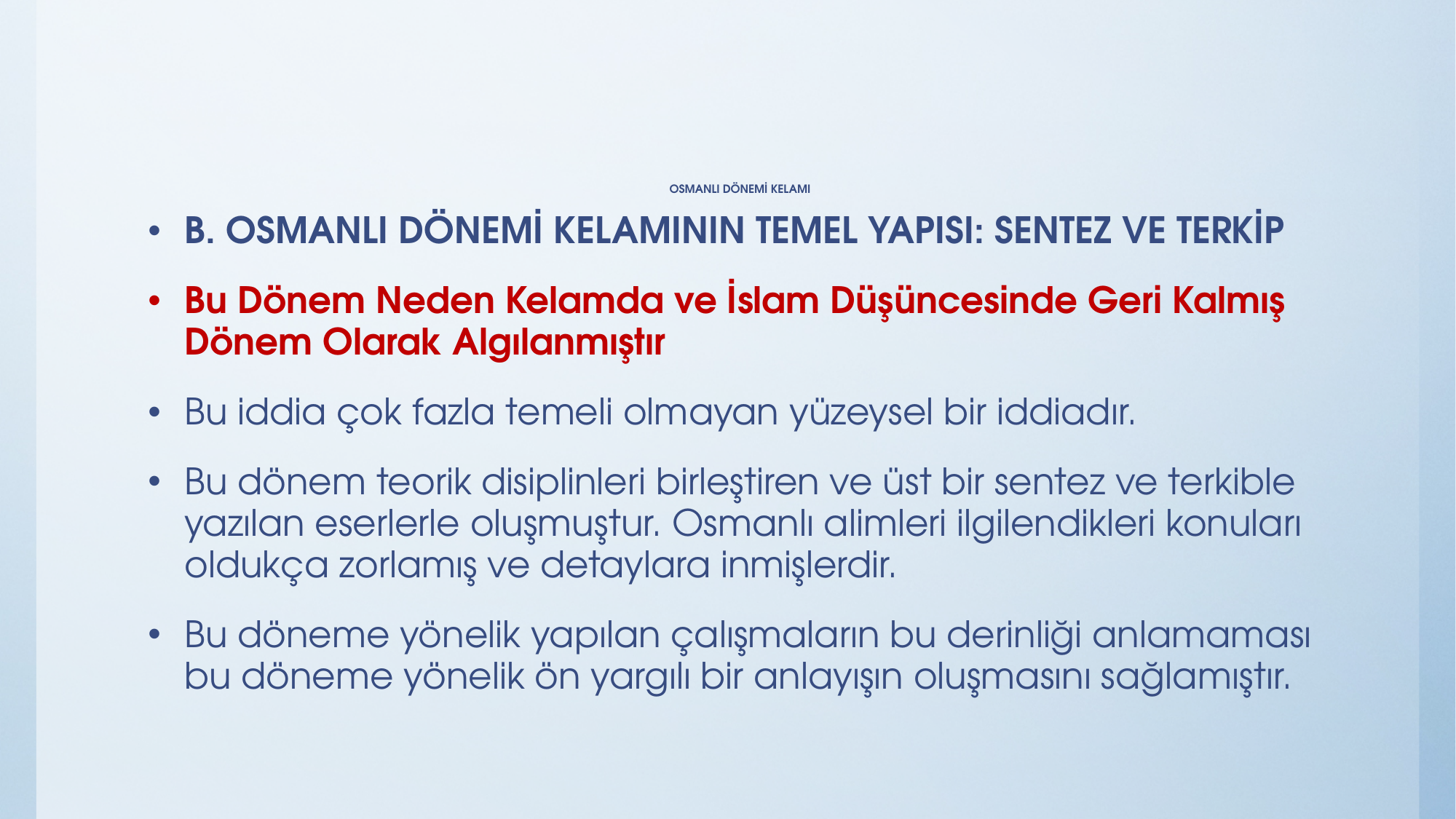

# OSMANLI DÖNEMİ KELAMI
B. OSMANLI DÖNEMİ KELAMININ TEMEL YAPISI: SENTEZ VE TERKİP
Bu Dönem Neden Kelamda ve İslam Düşüncesinde Geri Kalmış Dönem Olarak Algılanmıştır
Bu iddia çok fazla temeli olmayan yüzeysel bir iddiadır.
Bu dönem teorik disiplinleri birleştiren ve üst bir sentez ve terkible yazılan eserlerle oluşmuştur. Osmanlı alimleri ilgilendikleri konuları oldukça zorlamış ve detaylara inmişlerdir.
Bu döneme yönelik yapılan çalışmaların bu derinliği anlamaması bu döneme yönelik ön yargılı bir anlayışın oluşmasını sağlamıştır.